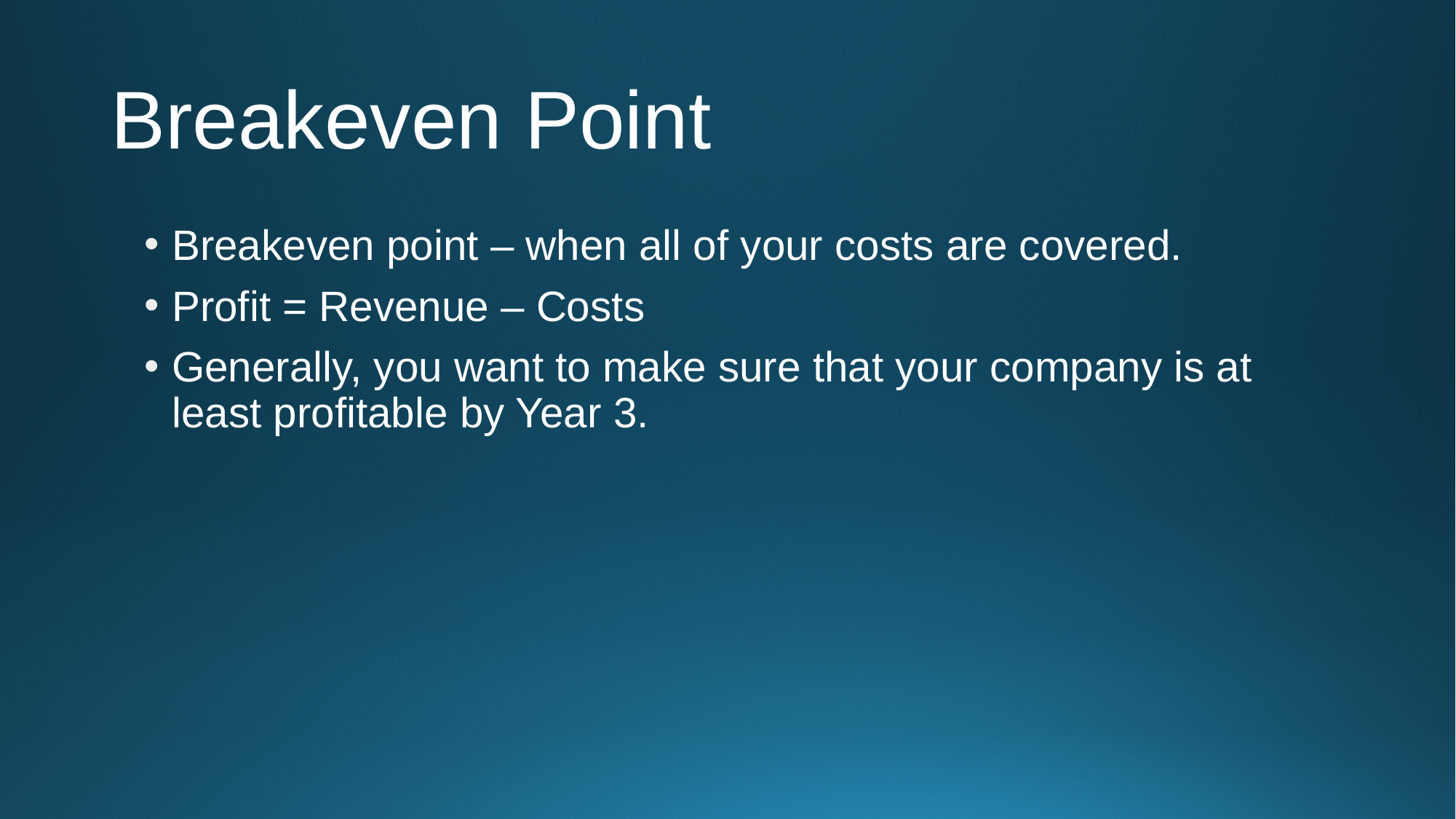

# Breakeven Point
Breakeven point – when all of your costs are covered.
Profit = Revenue – Costs
Generally, you want to make sure that your company is at least profitable by Year 3.